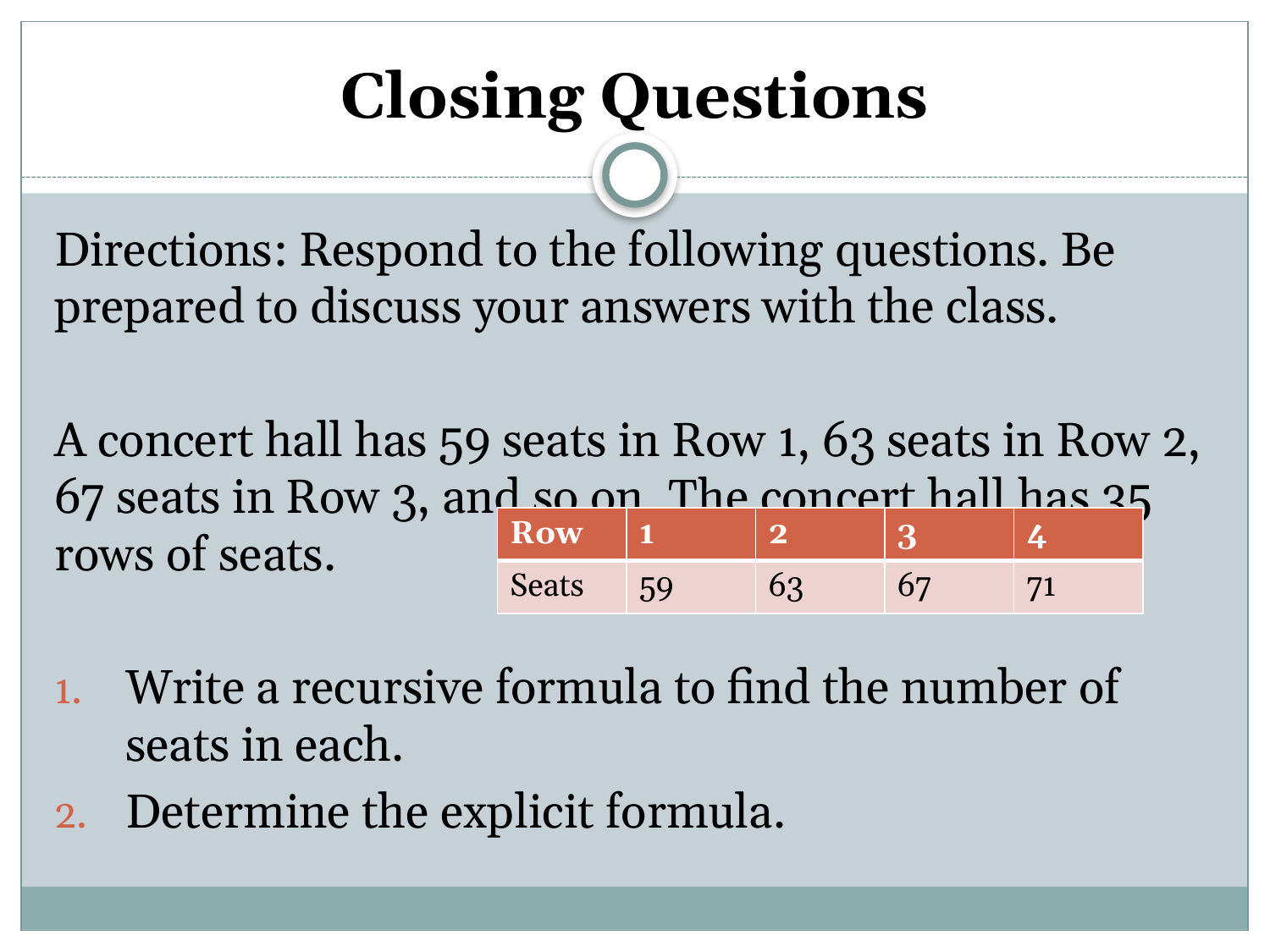

# Closing Questions
Directions: Respond to the following questions. Be prepared to discuss your answers with the class.

A concert hall has 59 seats in Row 1, 63 seats in Row 2, 67 seats in Row 3, and so on. The concert hall has 35 rows of seats.

Write a recursive formula to find the number of seats in each.
Determine the explicit formula.
| Row | 1 | 2 | 3 | 4 |
| --- | --- | --- | --- | --- |
| Seats | 59 | 63 | 67 | 71 |